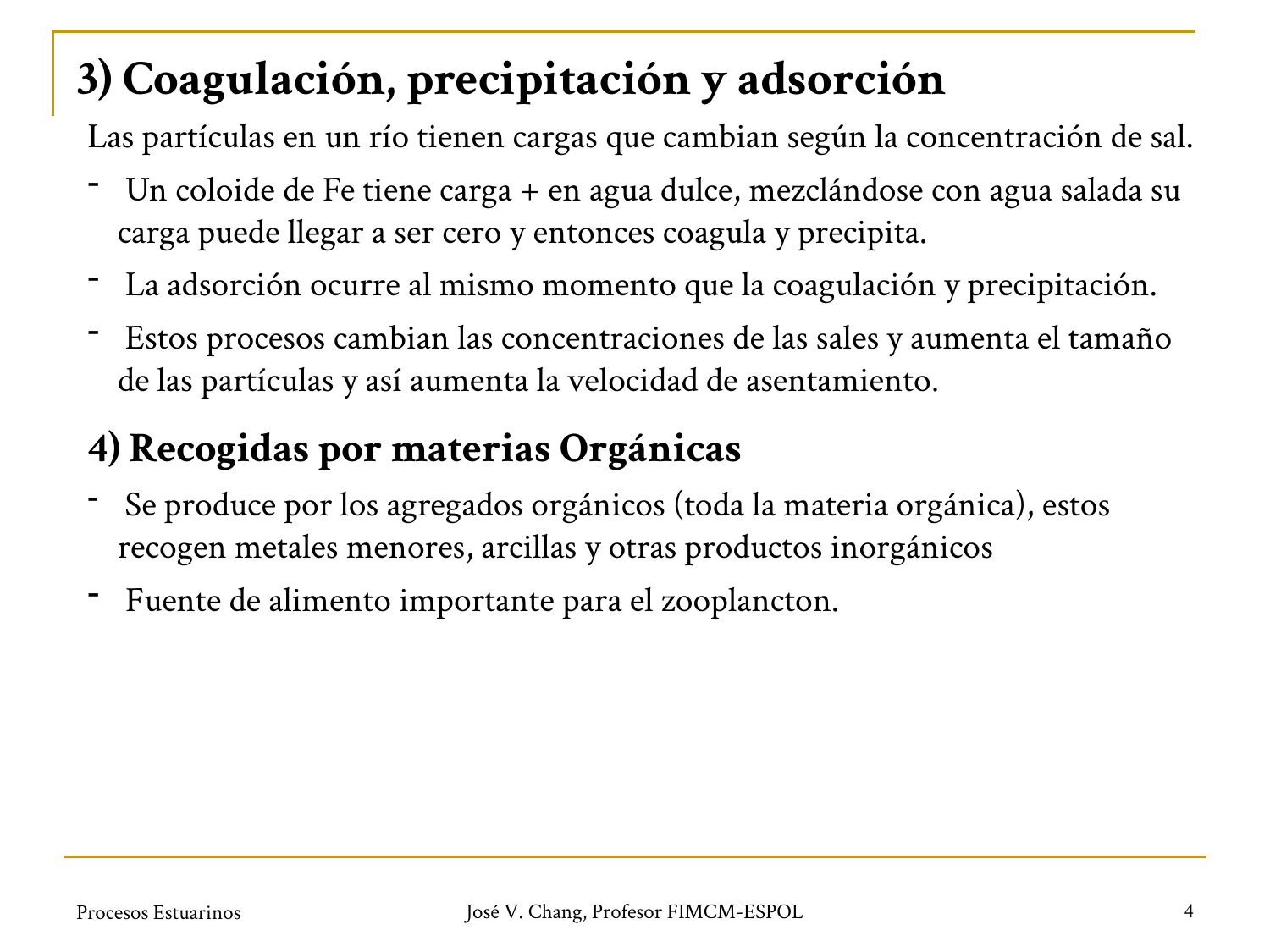

# 3) Coagulación, precipitación y adsorción

Las partículas en un río tienen cargas que cambian según la concentración de sal.
 Un coloide de Fe tiene carga + en agua dulce, mezclándose con agua salada su carga puede llegar a ser cero y entonces coagula y precipita.
 La adsorción ocurre al mismo momento que la coagulación y precipitación.
 Estos procesos cambian las concentraciones de las sales y aumenta el tamaño de las partículas y así aumenta la velocidad de asentamiento.
4) Recogidas por materias Orgánicas
 Se produce por los agregados orgánicos (toda la materia orgánica), estos recogen metales menores, arcillas y otras productos inorgánicos
 Fuente de alimento importante para el zooplancton.
Procesos Estuarinos
4
José V. Chang, Profesor FIMCM-ESPOL